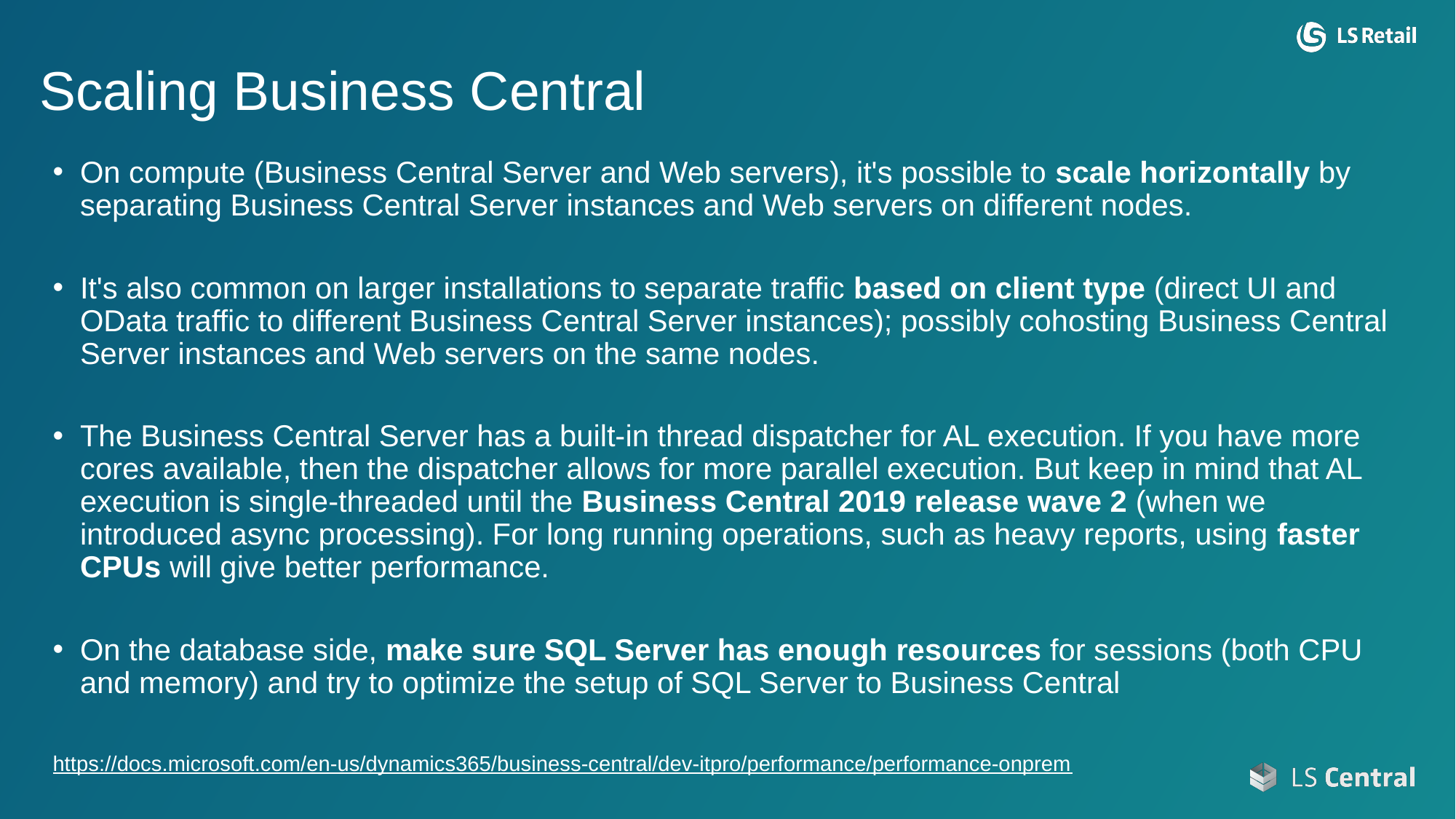

Scaling Business Central
On compute (Business Central Server and Web servers), it's possible to scale horizontally by separating Business Central Server instances and Web servers on different nodes.

It's also common on larger installations to separate traffic based on client type (direct UI and OData traffic to different Business Central Server instances); possibly cohosting Business Central Server instances and Web servers on the same nodes.

The Business Central Server has a built-in thread dispatcher for AL execution. If you have more cores available, then the dispatcher allows for more parallel execution. But keep in mind that AL execution is single-threaded until the Business Central 2019 release wave 2 (when we introduced async processing). For long running operations, such as heavy reports, using faster CPUs will give better performance.

On the database side, make sure SQL Server has enough resources for sessions (both CPU and memory) and try to optimize the setup of SQL Server to Business Central

https://docs.microsoft.com/en-us/dynamics365/business-central/dev-itpro/performance/performance-onprem